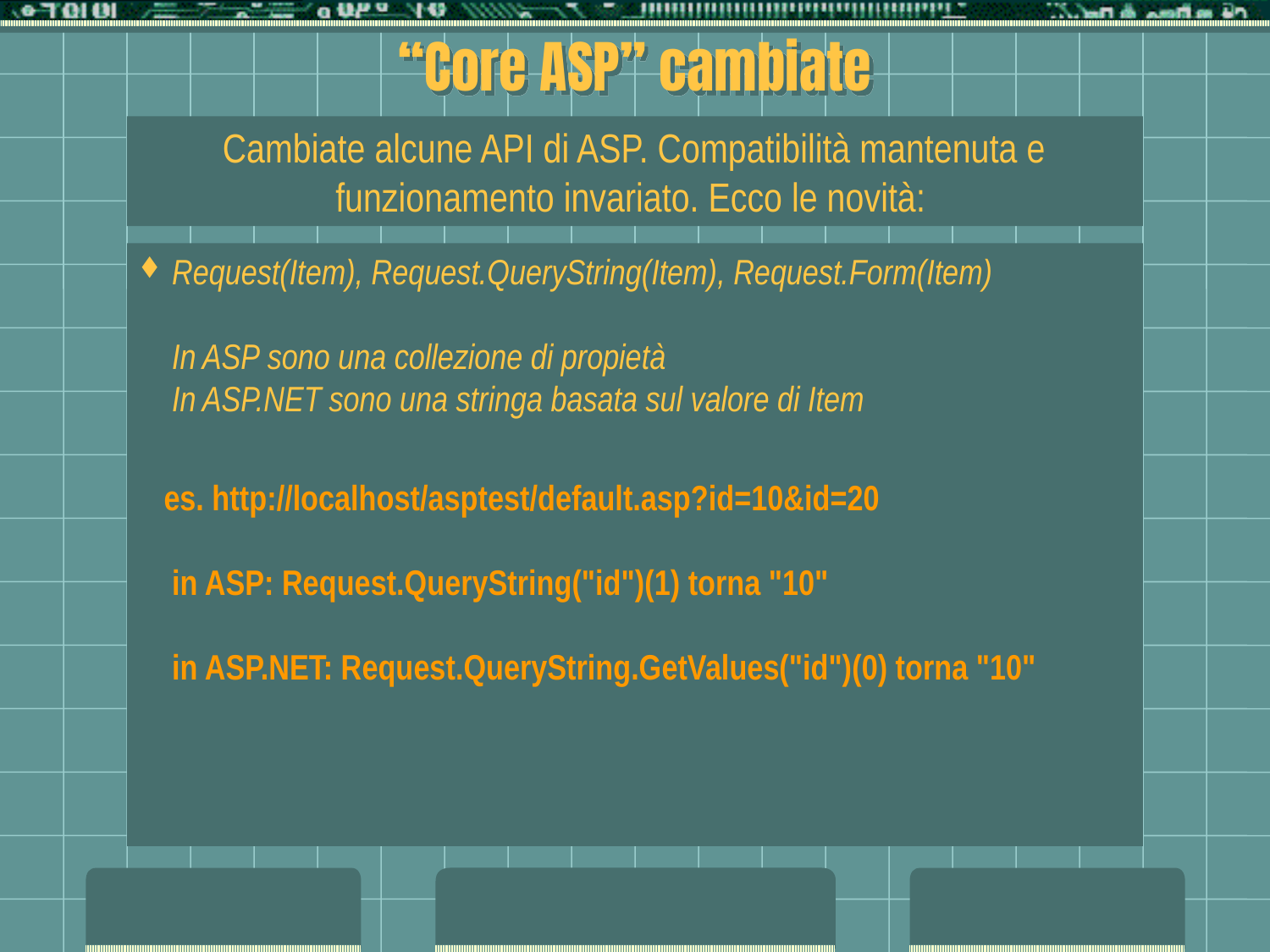

# “Core ASP” cambiate
Cambiate alcune API di ASP. Compatibilità mantenuta e funzionamento invariato. Ecco le novità:
Request(Item), Request.QueryString(Item), Request.Form(Item)
In ASP sono una collezione di propietà
In ASP.NET sono una stringa basata sul valore di Item

   es. http://localhost/asptest/default.asp?id=10&id=20
in ASP: Request.QueryString("id")(1) torna "10"
in ASP.NET: Request.QueryString.GetValues("id")(0) torna "10"